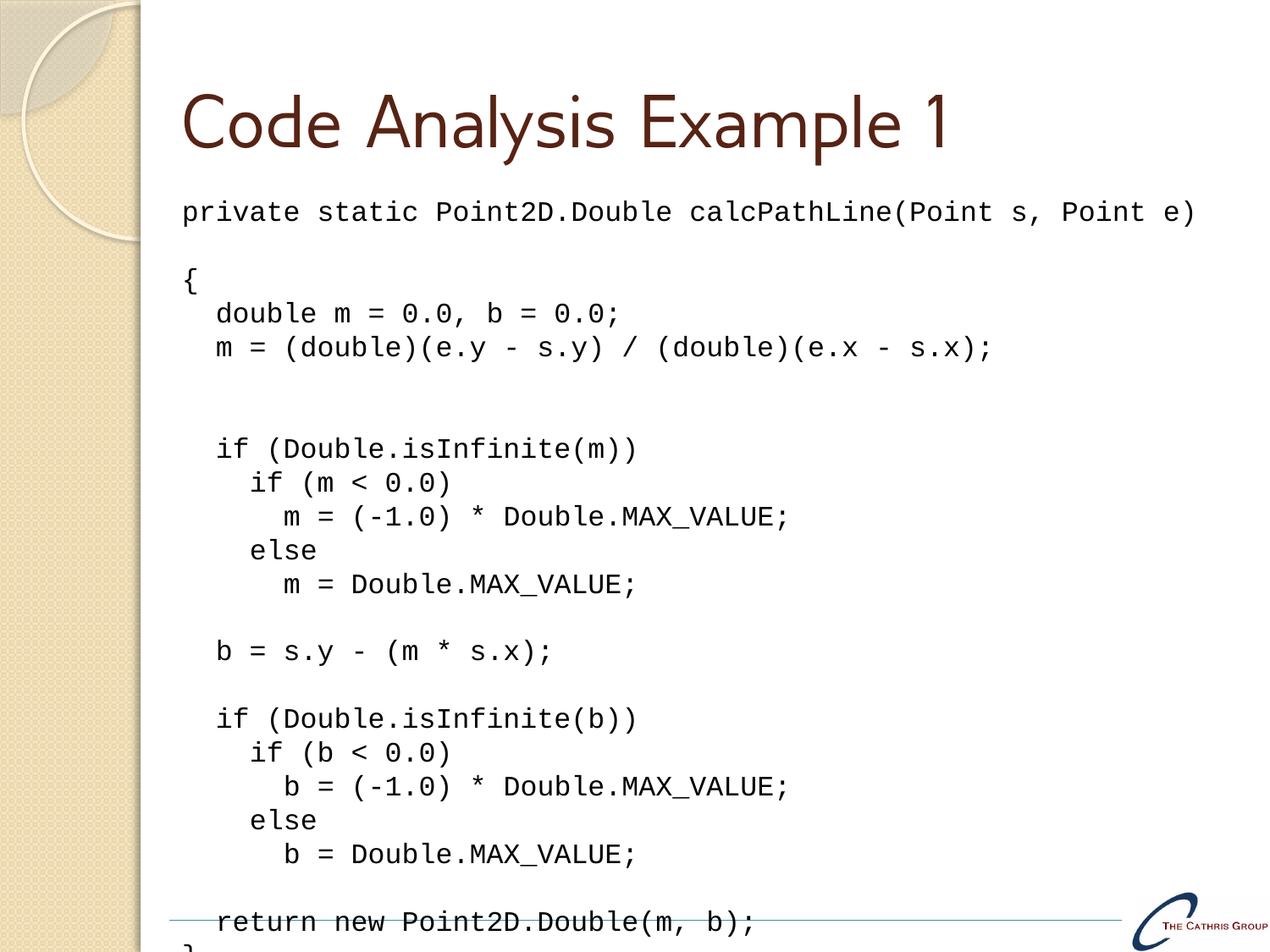

# Code Analysis Example 1
private static Point2D.Double calcPathLine(Point s, Point e)
{
  double m = 0.0, b = 0.0;
  m = (double)(e.y - s.y) / (double)(e.x - s.x);

  if (Double.isInfinite(m))
    if (m < 0.0)
      m = (-1.0) * Double.MAX_VALUE;
    else
      m = Double.MAX_VALUE;

  b = s.y - (m * s.x);

  if (Double.isInfinite(b))
    if (b < 0.0)
      b = (-1.0) * Double.MAX_VALUE;
    else
      b = Double.MAX_VALUE;

  return new Point2D.Double(m, b);
}